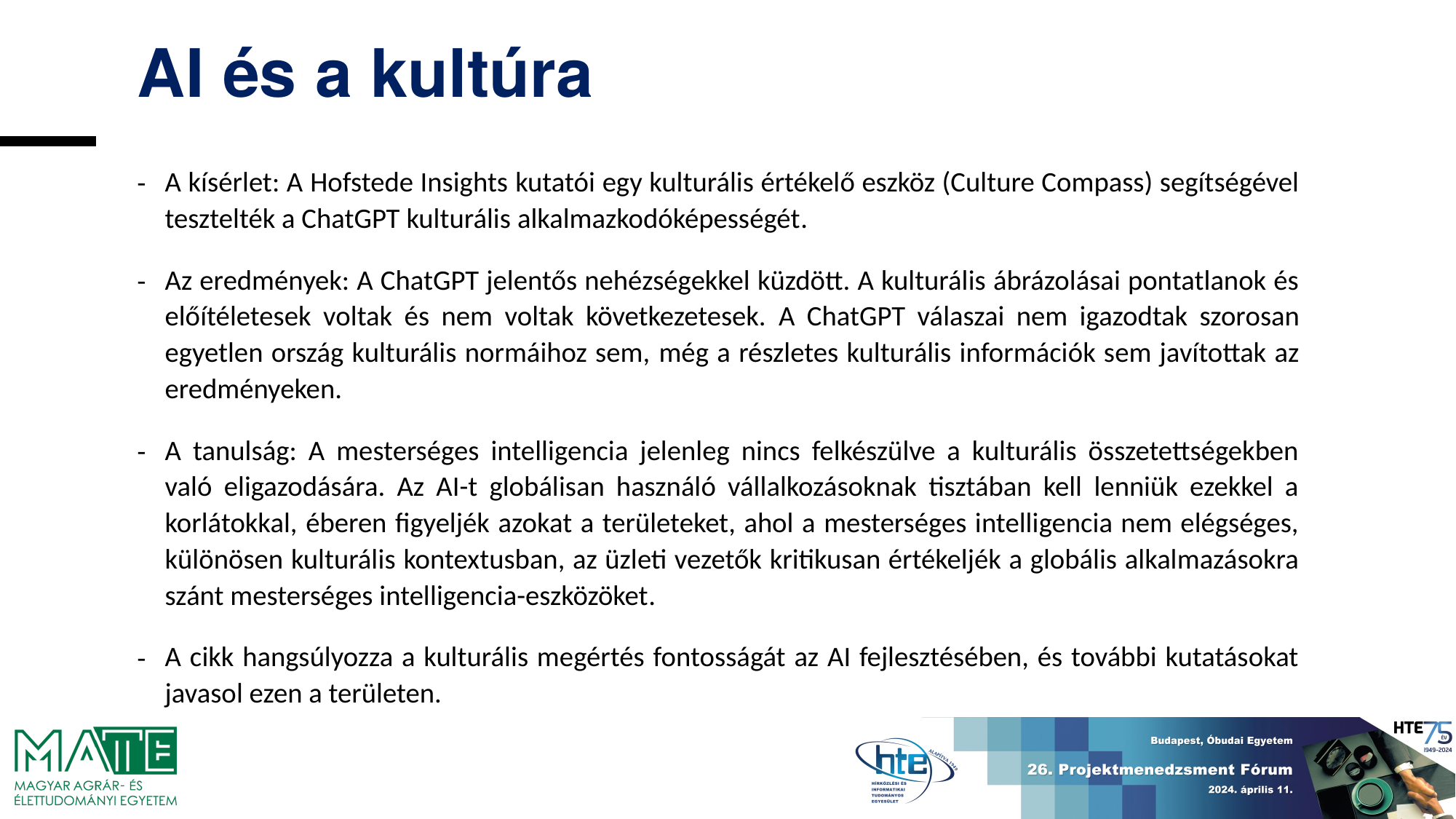

# AI és a kultúra
A kísérlet: A Hofstede Insights kutatói egy kulturális értékelő eszköz (Culture Compass) segítségével tesztelték a ChatGPT kulturális alkalmazkodóképességét.
Az eredmények: A ChatGPT jelentős nehézségekkel küzdött. A kulturális ábrázolásai pontatlanok és előítéletesek voltak és nem voltak következetesek. A ChatGPT válaszai nem igazodtak szorosan egyetlen ország kulturális normáihoz sem, még a részletes kulturális információk sem javítottak az eredményeken.
A tanulság: A mesterséges intelligencia jelenleg nincs felkészülve a kulturális összetettségekben való eligazodására. Az AI-t globálisan használó vállalkozásoknak tisztában kell lenniük ezekkel a korlátokkal, éberen figyeljék azokat a területeket, ahol a mesterséges intelligencia nem elégséges, különösen kulturális kontextusban, az üzleti vezetők kritikusan értékeljék a globális alkalmazásokra szánt mesterséges intelligencia-eszközöket.
A cikk hangsúlyozza a kulturális megértés fontosságát az AI fejlesztésében, és további kutatásokat javasol ezen a területen.